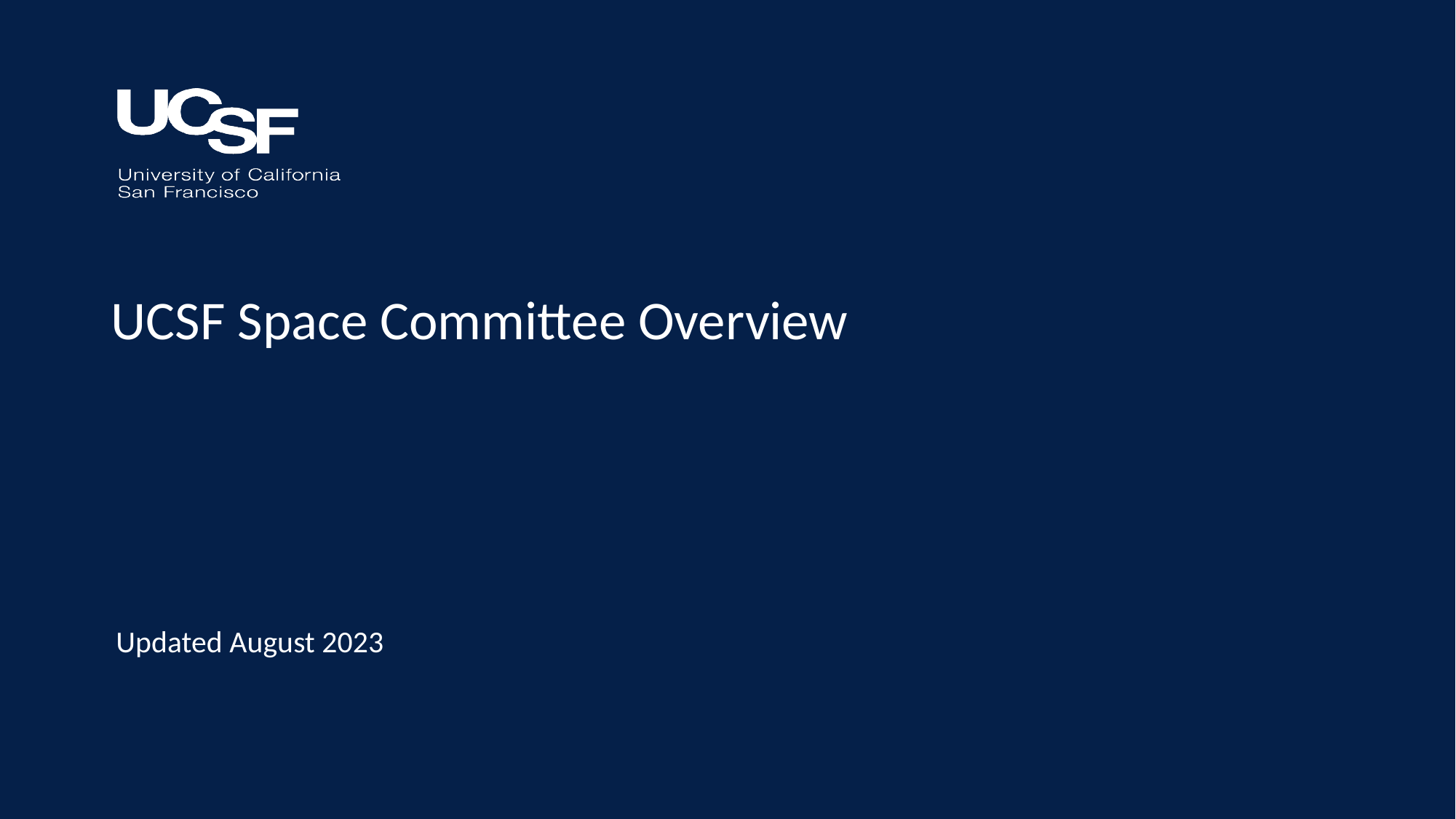

# UCSF Space Committee Overview
Updated August 2023